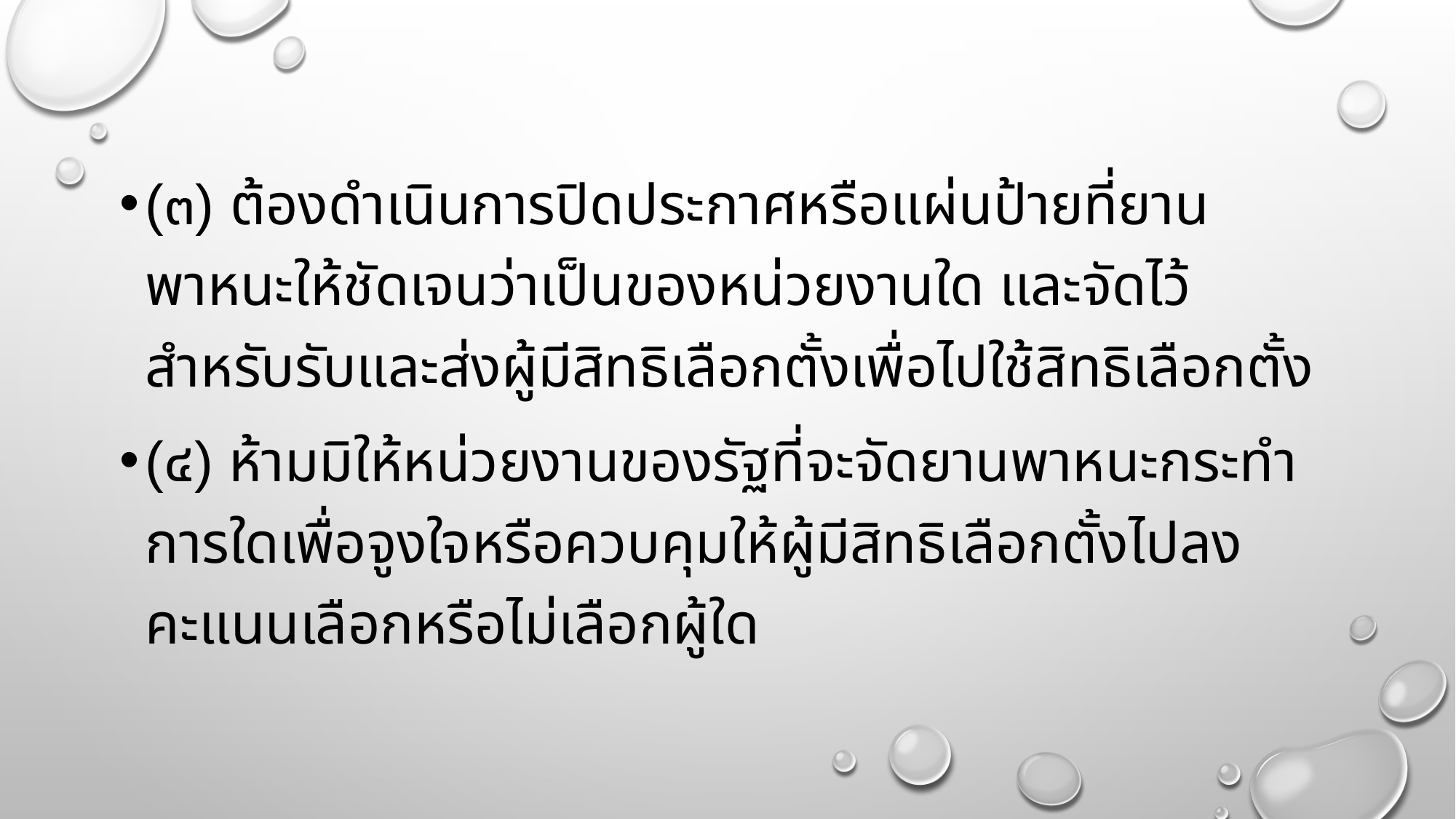

#
(๓) ต้องดำเนินการปิดประกาศหรือแผ่นป้ายที่ยานพาหนะให้ชัดเจนว่าเป็นของหน่วยงานใด และจัดไว้สำหรับรับและส่งผู้มีสิทธิเลือกตั้งเพื่อไปใช้สิทธิเลือกตั้ง
(๔) ห้ามมิให้หน่วยงานของรัฐที่จะจัดยานพาหนะกระทำการใดเพื่อจูงใจหรือควบคุมให้ผู้มีสิทธิเลือกตั้งไปลงคะแนนเลือกหรือไม่เลือกผู้ใด